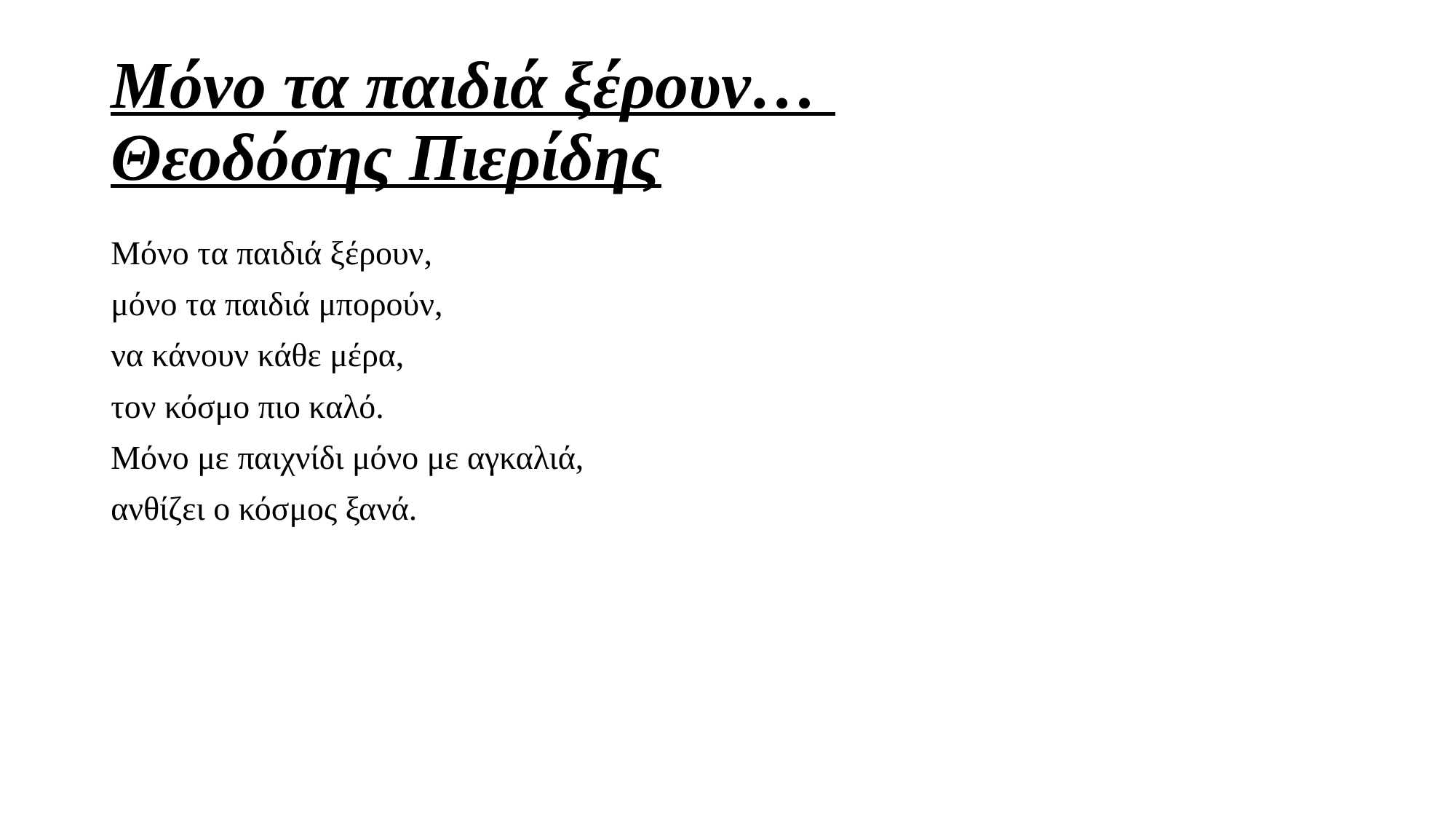

# Μόνο τα παιδιά ξέρουν… Θεοδόσης Πιερίδης
Μόνο τα παιδιά ξέρουν,
μόνο τα παιδιά μπορούν,
να κάνουν κάθε μέρα,
τον κόσμο πιο καλό.
Μόνο με παιχνίδι μόνο με αγκαλιά,
ανθίζει ο κόσμος ξανά.